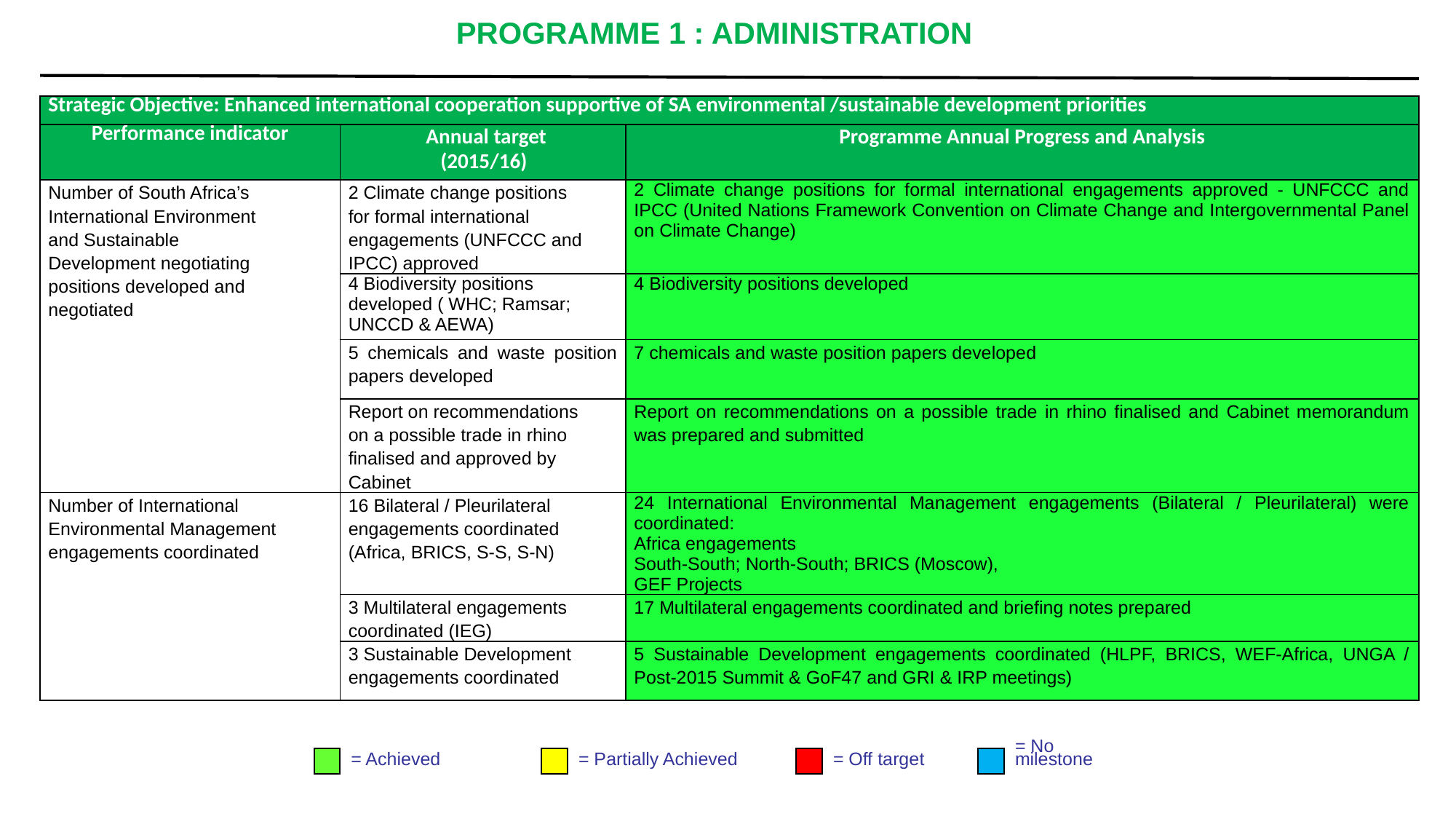

# PROGRAMME 1 : ADMINISTRATION

| Strategic Objective: Enhanced international cooperation supportive of SA environmental /sustainable development priorities |  |  |
| --- | --- | --- |
| Performance indicator | Annual target (2015/16) | Programme Annual Progress and Analysis |
| Number of South Africa’s International Environment and Sustainable Development negotiating positions developed and negotiated | 2 Climate change positions for formal international engagements (UNFCCC and IPCC) approved | 2 Climate change positions for formal international engagements approved - UNFCCC and IPCC (United Nations Framework Convention on Climate Change and Intergovernmental Panel on Climate Change) |
|  | 4 Biodiversity positions developed ( WHC; Ramsar; UNCCD & AEWA) | 4 Biodiversity positions developed |
|  | 5 chemicals and waste position papers developed | 7 chemicals and waste position papers developed |
|  | Report on recommendations on a possible trade in rhino finalised and approved by Cabinet | Report on recommendations on a possible trade in rhino finalised and Cabinet memorandum was prepared and submitted |
| Number of International Environmental Management engagements coordinated | 16 Bilateral / Pleurilateral engagements coordinated (Africa, BRICS, S-S, S-N) | 24 International Environmental Management engagements (Bilateral / Pleurilateral) were coordinated: Africa engagements South-South; North-South; BRICS (Moscow), GEF Projects |
|  | 3 Multilateral engagements coordinated (IEG) | 17 Multilateral engagements coordinated and briefing notes prepared |
|  | 3 Sustainable Development engagements coordinated | 5 Sustainable Development engagements coordinated (HLPF, BRICS, WEF-Africa, UNGA / Post-2015 Summit & GoF47 and GRI & IRP meetings) |
= Achieved
= Partially Achieved
= Off target

= No
milestone